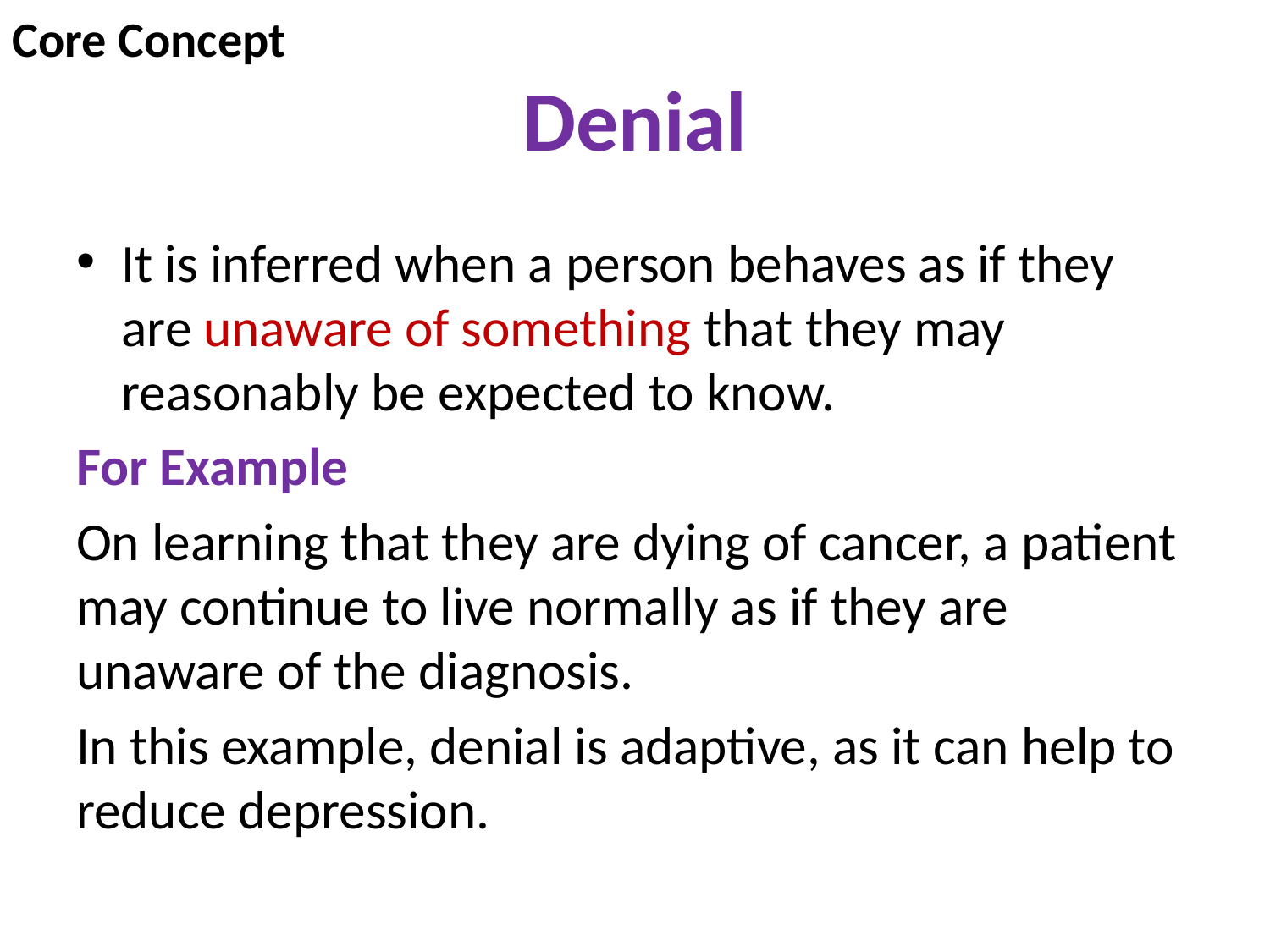

Core Concept
# Denial
It is inferred when a person behaves as if they are unaware of something that they may reasonably be expected to know.
For Example
On learning that they are dying of cancer, a patient may continue to live normally as if they are unaware of the diagnosis.
In this example, denial is adaptive, as it can help to reduce depression.